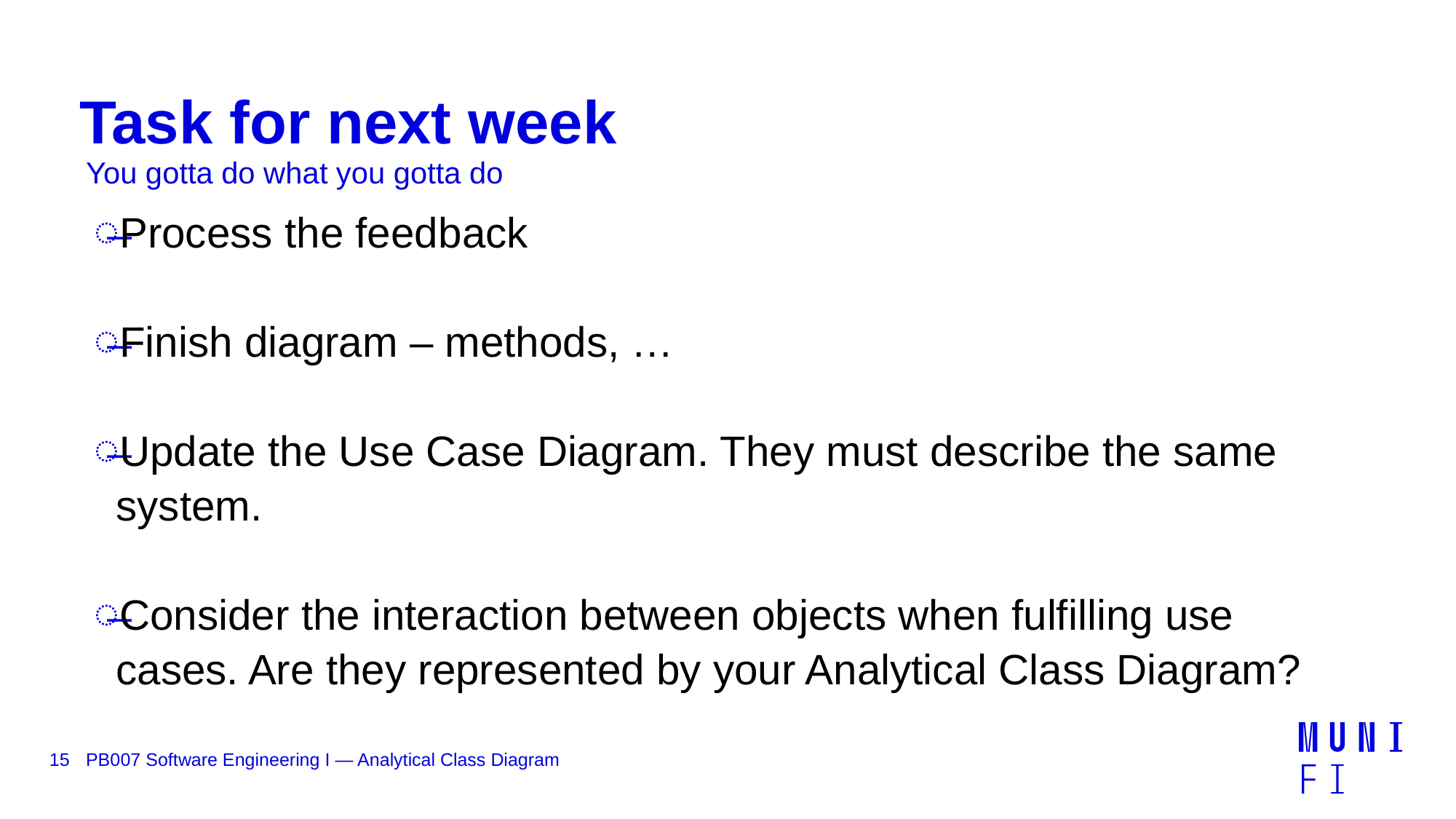

# Task for next week
You gotta do what you gotta do
Process the feedback

Finish diagram – methods, …

Update the Use Case Diagram. They must describe the same system.

Consider the interaction between objects when fulfilling use cases. Are they represented by your Analytical Class Diagram?

15
PB007 Software Engineering I — Analytical Class Diagram